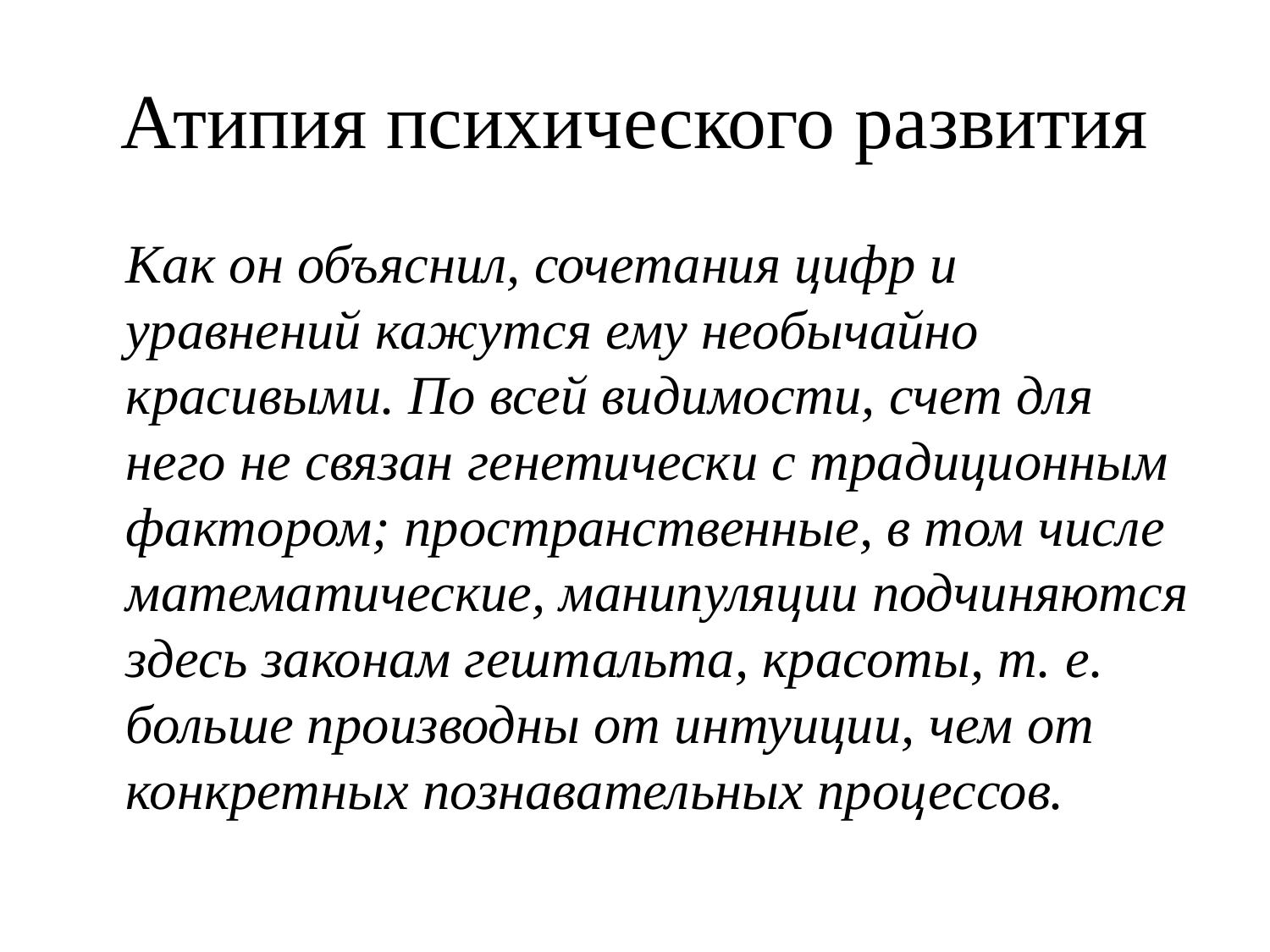

# Атипия психического развития
Как он объяснил, сочетания цифр и уравнений кажутся ему необычайно красивыми. По всей видимости, счет для него не связан генетически с традиционным фактором; пространственные, в том числе математические, манипуляции подчиняются здесь законам гештальта, красоты, т. е. больше производны от интуиции, чем от конкретных познавательных процессов.